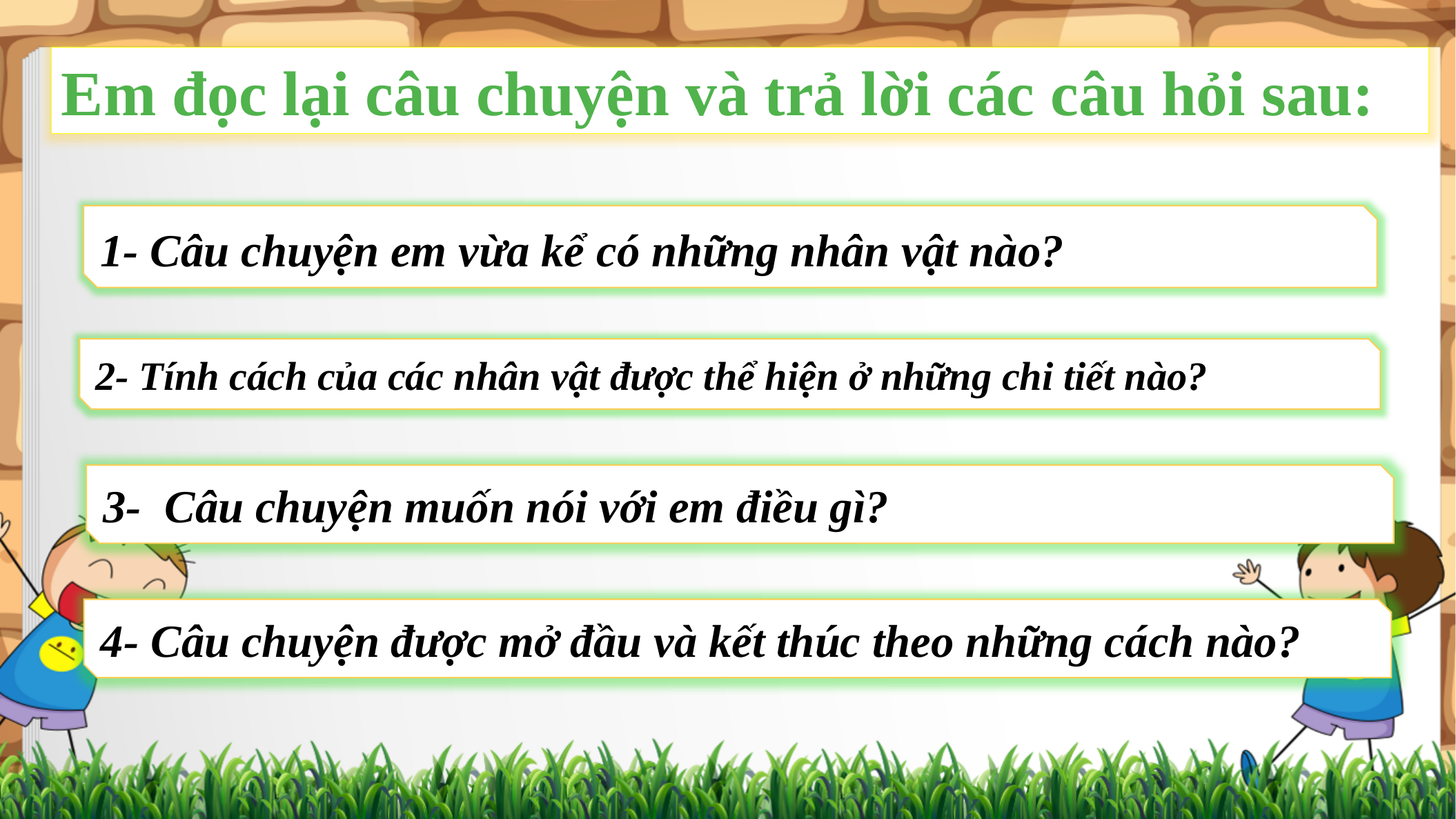

Em đọc lại câu chuyện và trả lời các câu hỏi sau:
1- Câu chuyện em vừa kể có những nhân vật nào?
2- Tính cách của các nhân vật được thể hiện ở những chi tiết nào?
3-  Câu chuyện muốn nói với em điều gì?
4- Câu chuyện được mở đầu và kết thúc theo những cách nào?